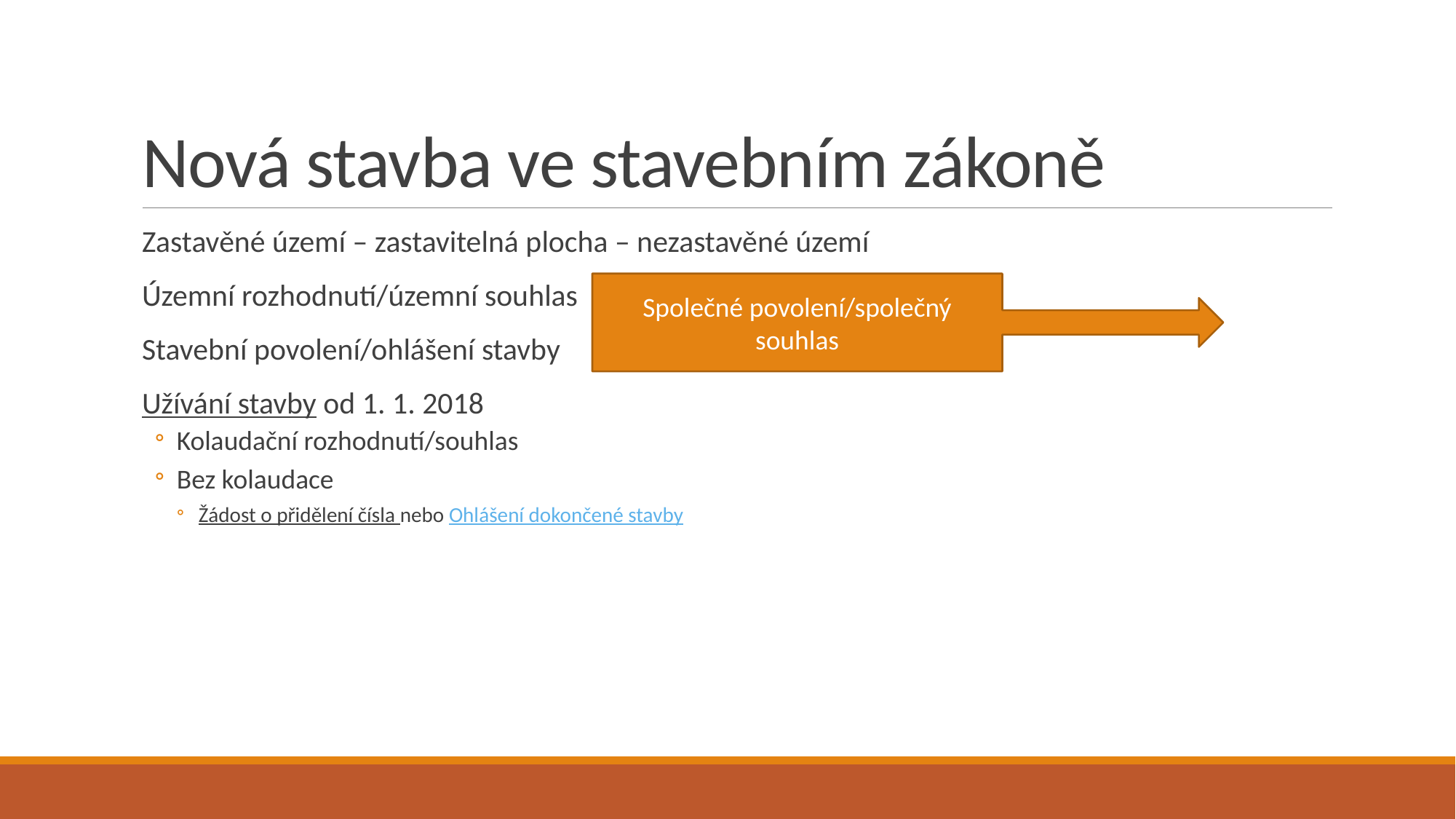

# Nová stavba ve stavebním zákoně
Zastavěné území – zastavitelná plocha – nezastavěné území
Územní rozhodnutí/územní souhlas
Stavební povolení/ohlášení stavby
Užívání stavby od 1. 1. 2018
Kolaudační rozhodnutí/souhlas
Bez kolaudace
Žádost o přidělení čísla nebo Ohlášení dokončené stavby
Společné povolení/společný souhlas